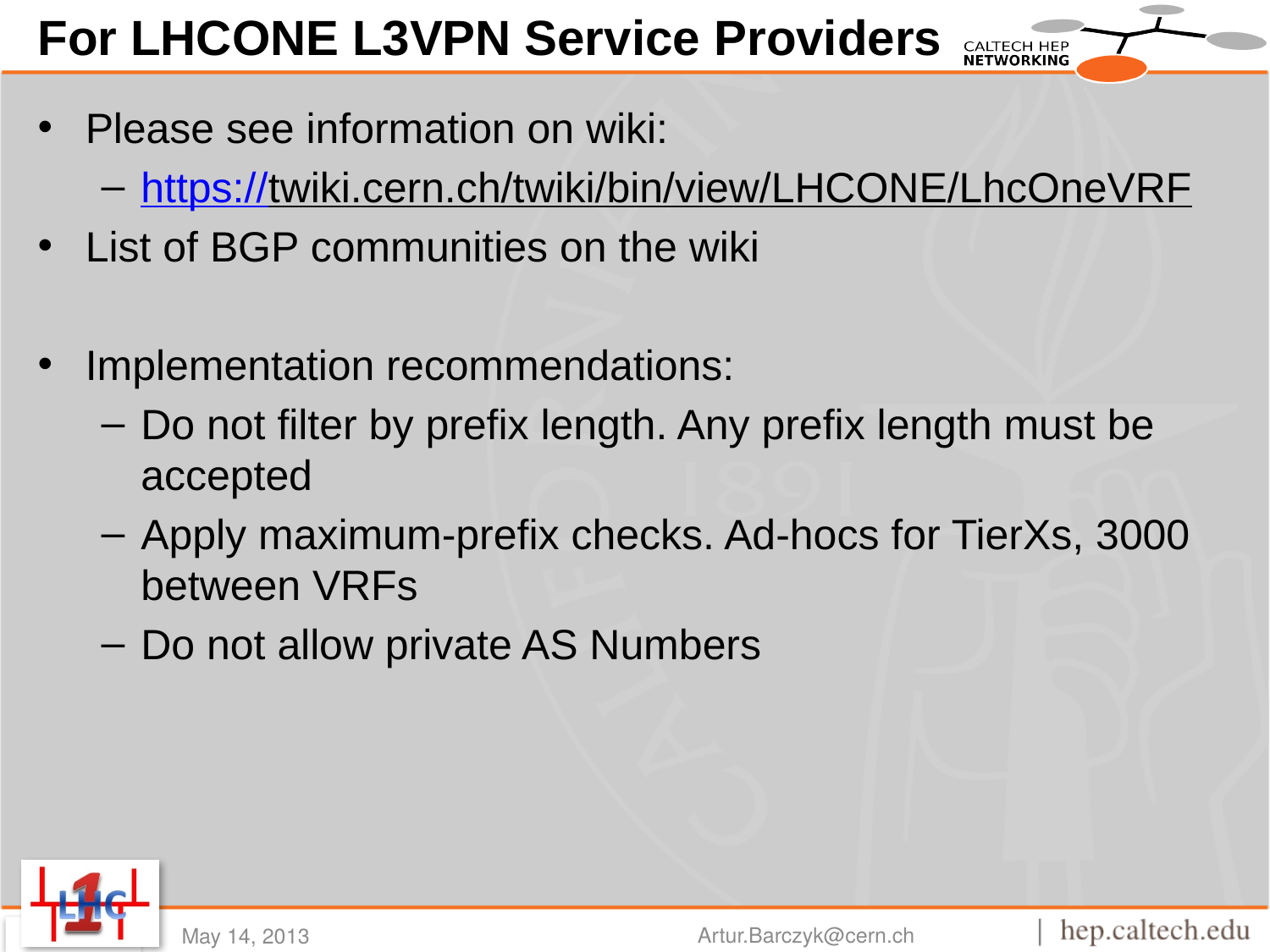

# For LHCONE L3VPN Service Providers
Please see information on wiki:
https://twiki.cern.ch/twiki/bin/view/LHCONE/LhcOneVRF
List of BGP communities on the wiki

Implementation recommendations:
Do not filter by prefix length. Any prefix length must be accepted
Apply maximum-prefix checks. Ad-hocs for TierXs, 3000 between VRFs
Do not allow private AS Numbers

May 14, 2013
Artur.Barczyk@cern.ch